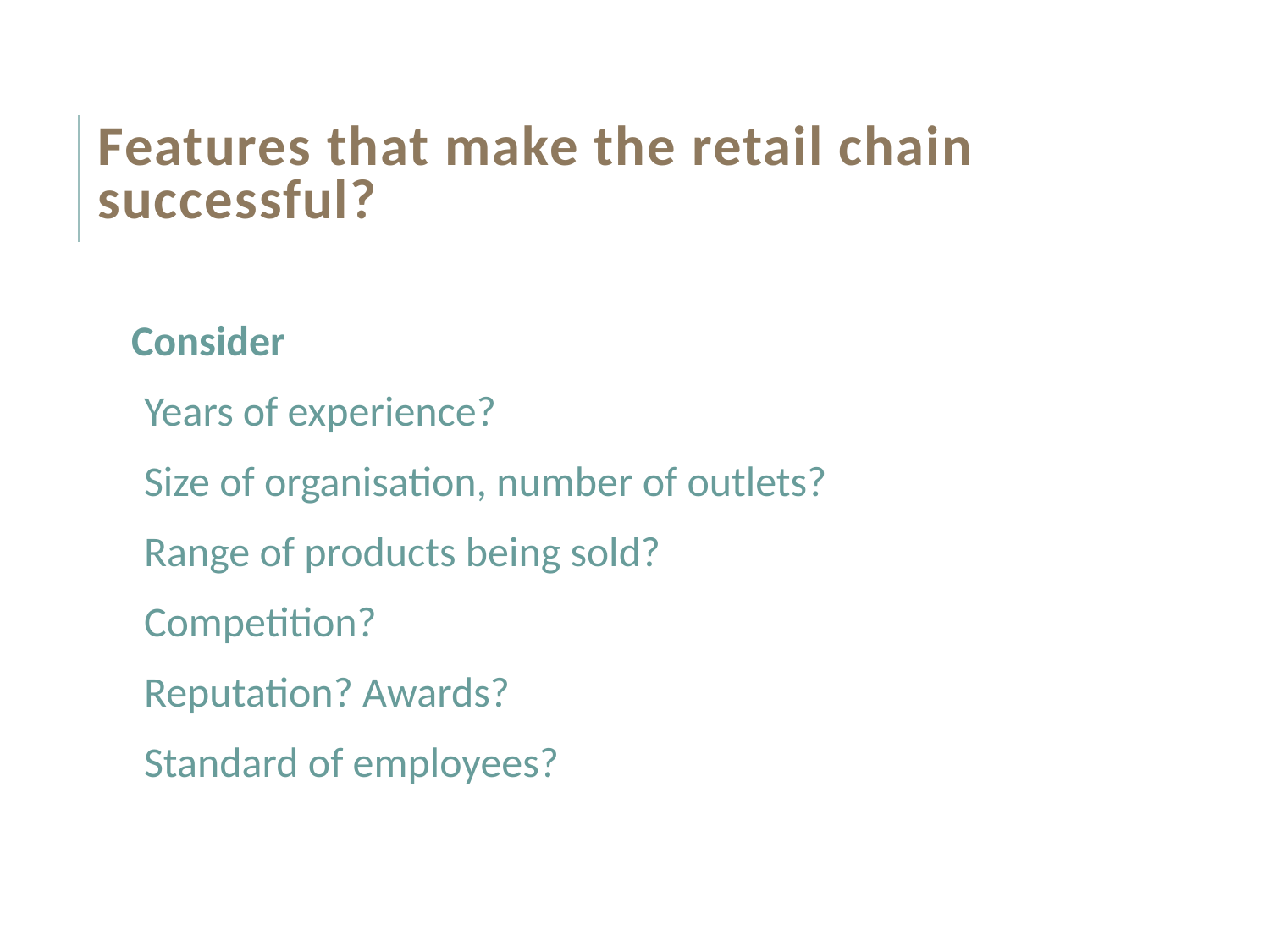

# Features that make the retail chain successful?
Consider
Years of experience?
Size of organisation, number of outlets?
Range of products being sold?
Competition?
Reputation? Awards?
Standard of employees?